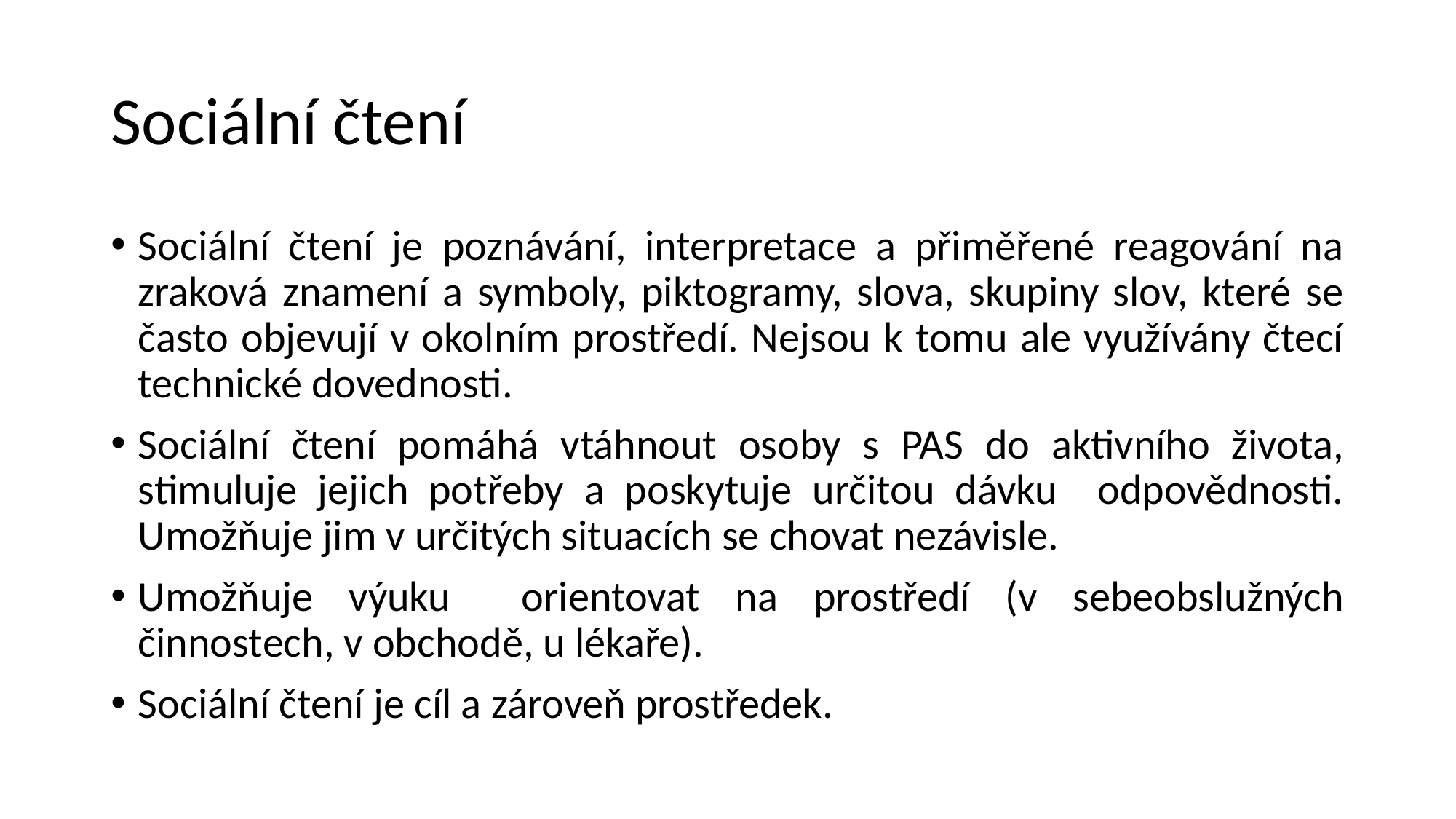

# Sociální čtení
Sociální čtení je poznávání, interpretace a přiměřené reagování na zraková znamení a symboly, piktogramy, slova, skupiny slov, které se často objevují v okolním prostředí. Nejsou k tomu ale využívány čtecí technické dovednosti.
Sociální čtení pomáhá vtáhnout osoby s PAS do aktivního života, stimuluje jejich potřeby a poskytuje určitou dávku  odpovědnosti. Umožňuje jim v určitých situacích se chovat nezávisle.
Umožňuje výuku  orientovat na prostředí (v sebeobslužných činnostech, v obchodě, u lékaře).
Sociální čtení je cíl a zároveň prostředek.